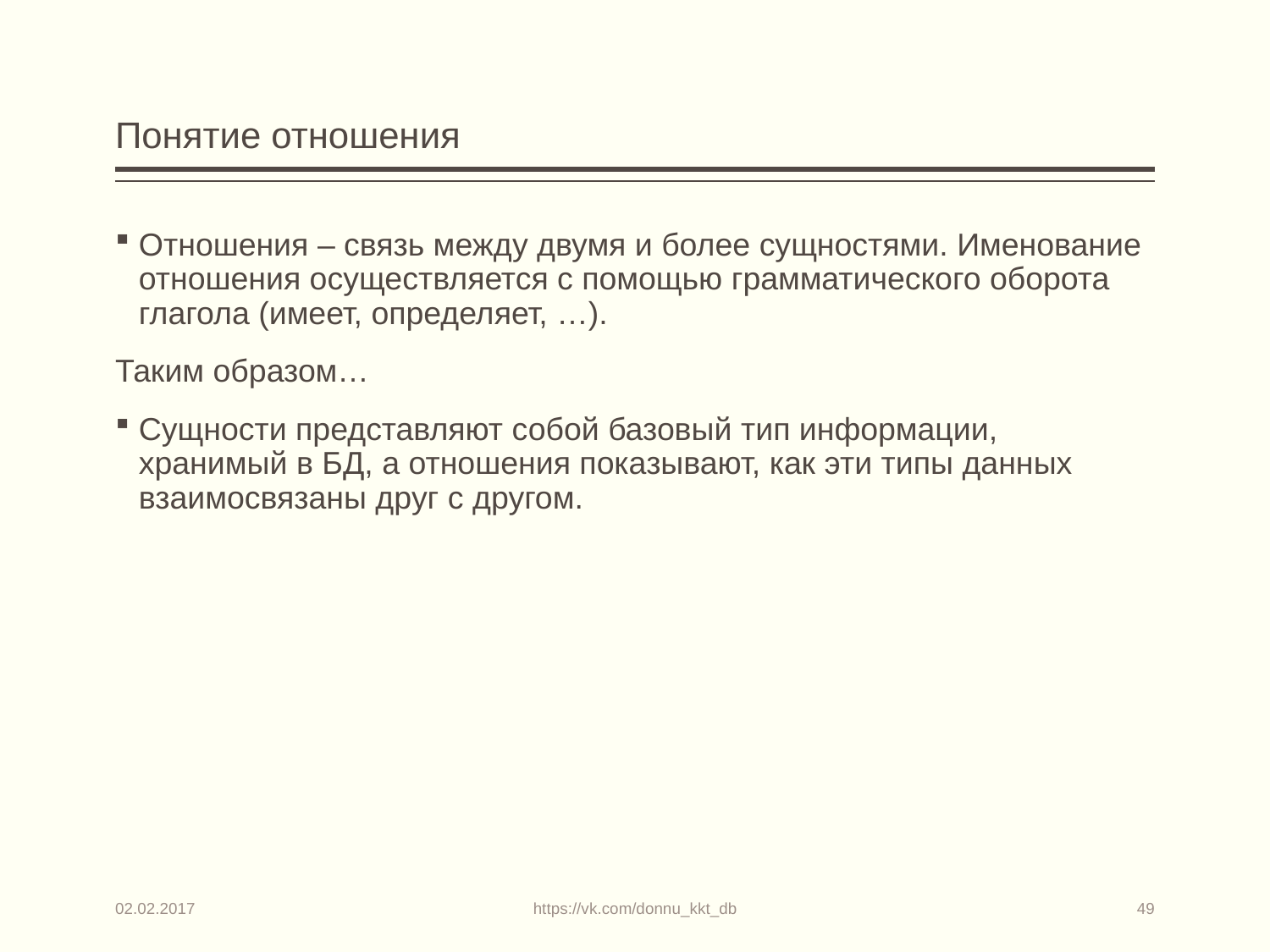

# Понятие отношения
Отношения – связь между двумя и более сущностями. Именование отношения осуществляется с помощью грамматического оборота глагола (имеет, определяет, …).
Таким образом…
Сущности представляют собой базовый тип информации, хранимый в БД, а отношения показывают, как эти типы данных взаимосвязаны друг с другом.
https://vk.com/donnu_kkt_db
02.02.2017
49